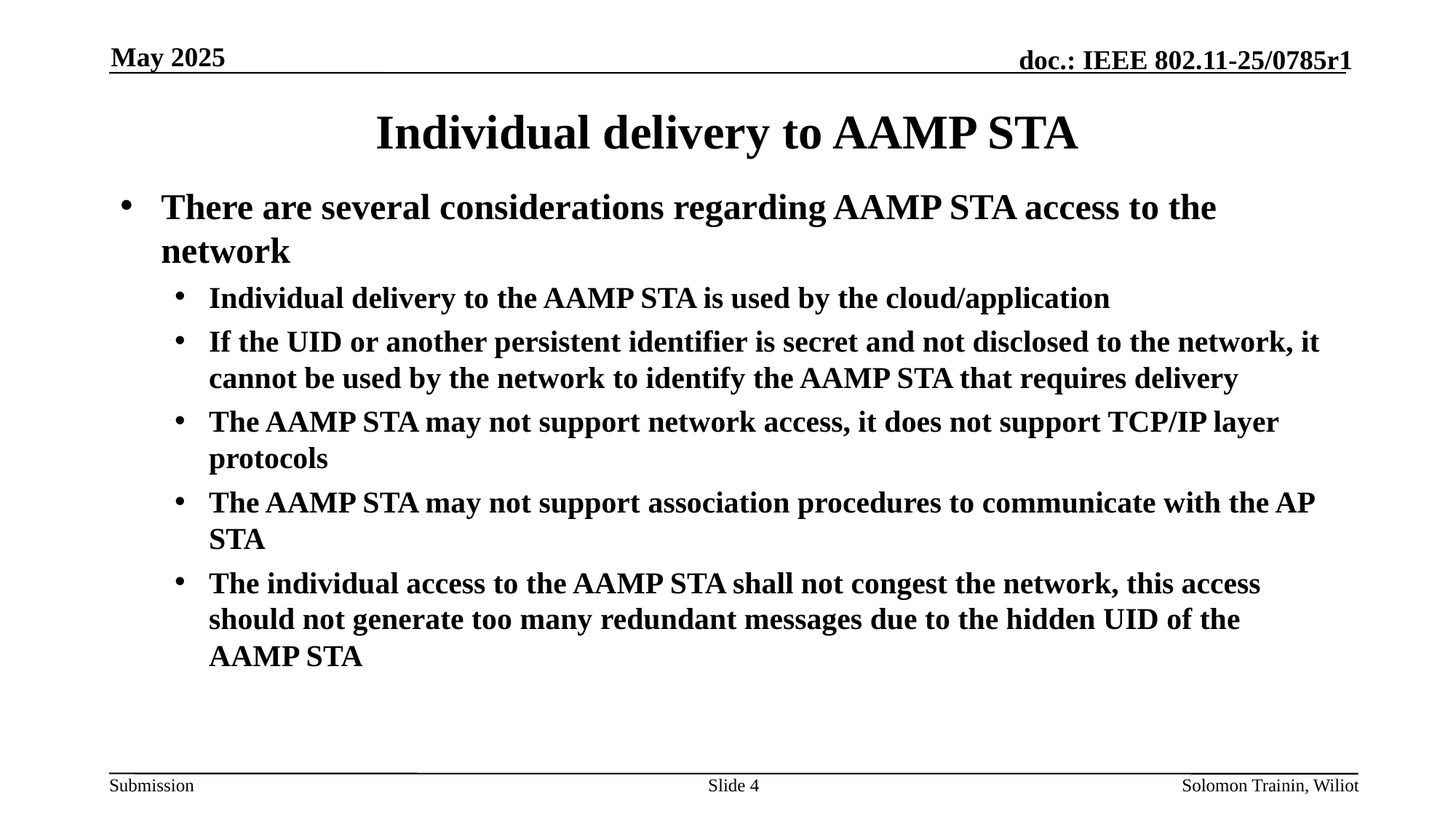

May 2025
# Individual delivery to AAMP STA
There are several considerations regarding AAMP STA access to the network
Individual delivery to the AAMP STA is used by the cloud/application
If the UID or another persistent identifier is secret and not disclosed to the network, it cannot be used by the network to identify the AAMP STA that requires delivery
The AAMP STA may not support network access, it does not support TCP/IP layer protocols
The AAMP STA may not support association procedures to communicate with the AP STA
The individual access to the AAMP STA shall not congest the network, this access should not generate too many redundant messages due to the hidden UID of the AAMP STA
Slide 4
Solomon Trainin, Wiliot